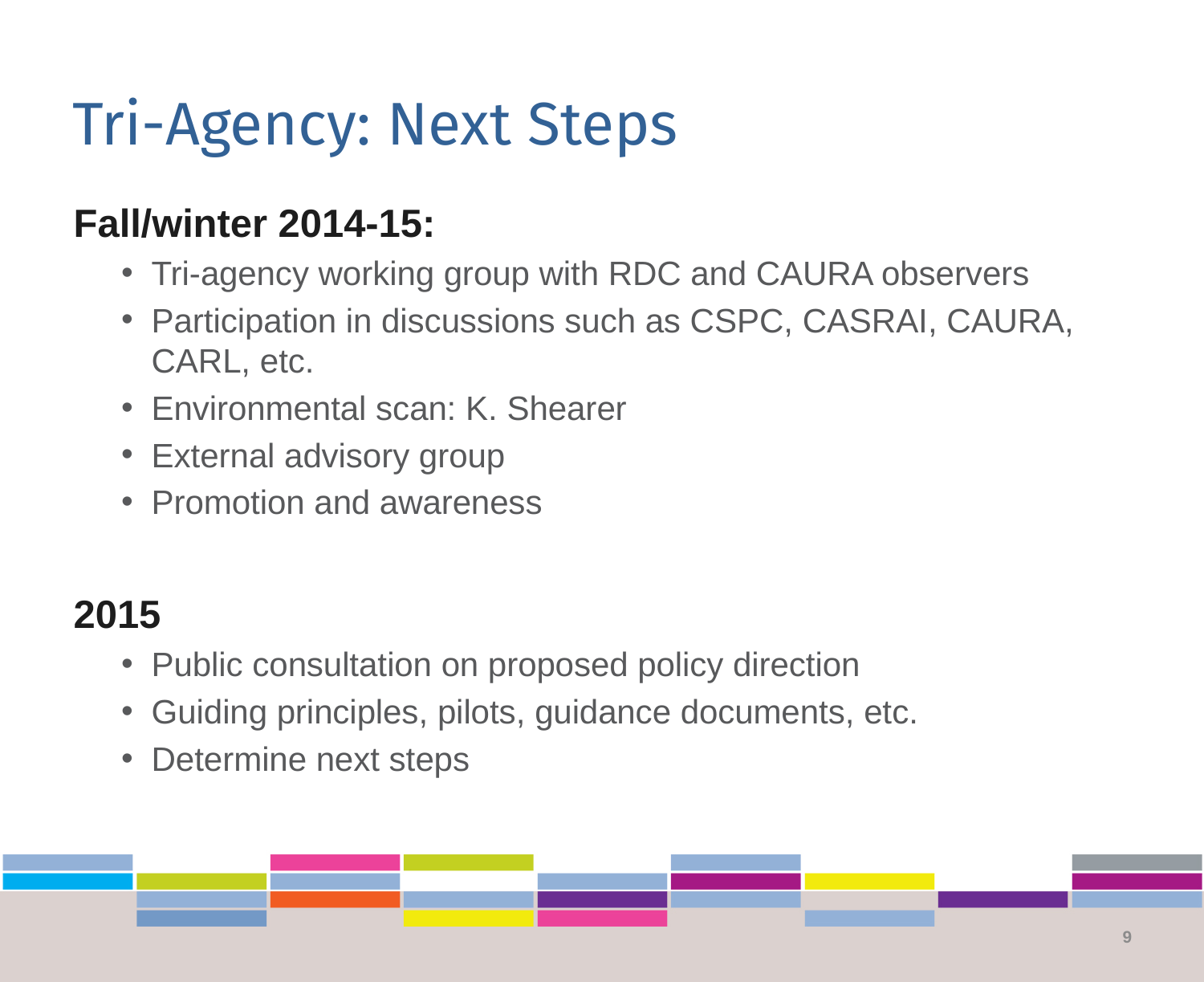

# Tri-Agency: Next Steps
Fall/winter 2014-15:
Tri-agency working group with RDC and CAURA observers
Participation in discussions such as CSPC, CASRAI, CAURA, CARL, etc.
Environmental scan: K. Shearer
External advisory group
Promotion and awareness

2015
Public consultation on proposed policy direction
Guiding principles, pilots, guidance documents, etc.
Determine next steps

9